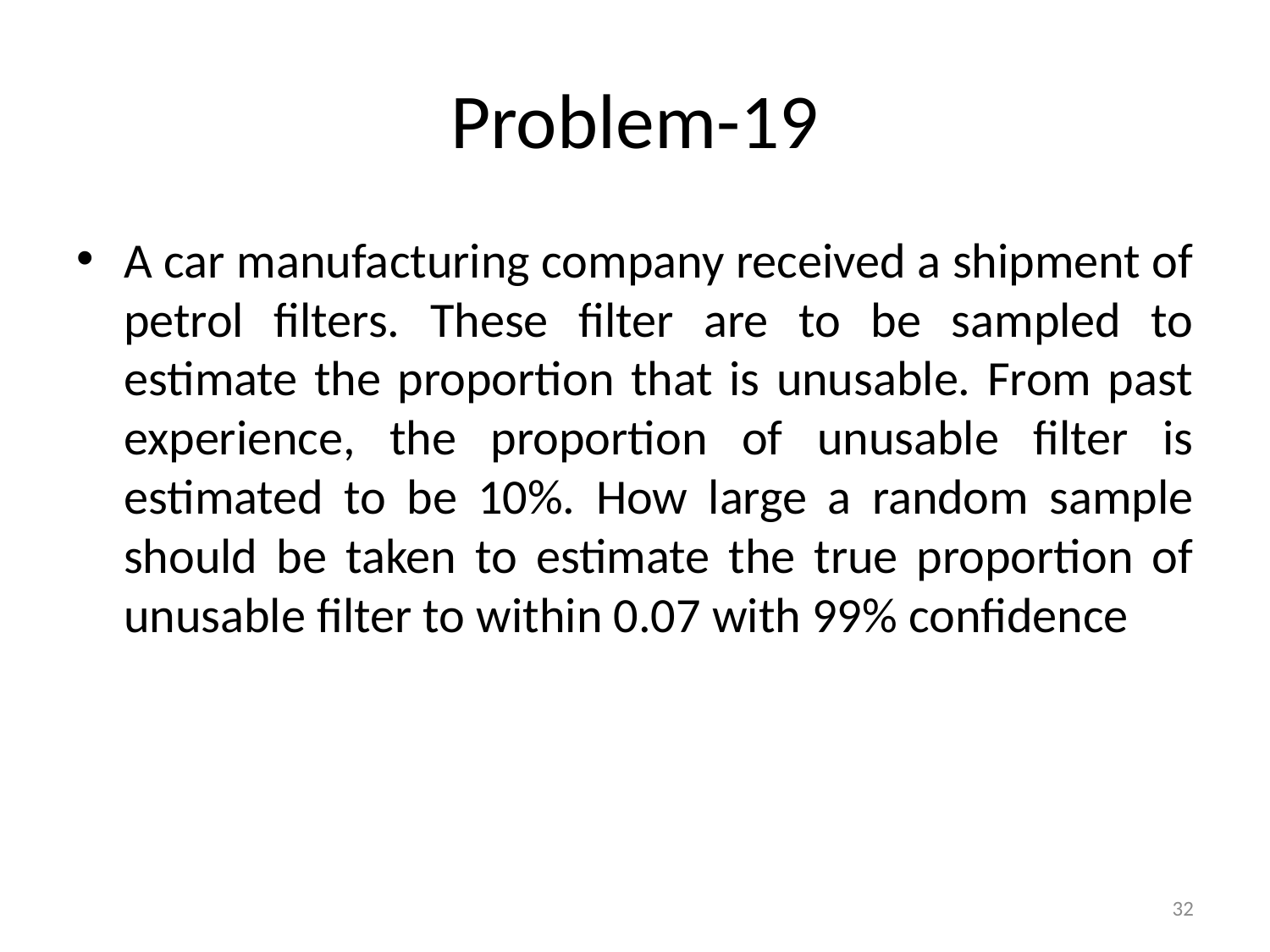

# Problem-19
A car manufacturing company received a shipment of petrol filters. These filter are to be sampled to estimate the proportion that is unusable. From past experience, the proportion of unusable filter is estimated to be 10%. How large a random sample should be taken to estimate the true proportion of unusable filter to within 0.07 with 99% confidence

32